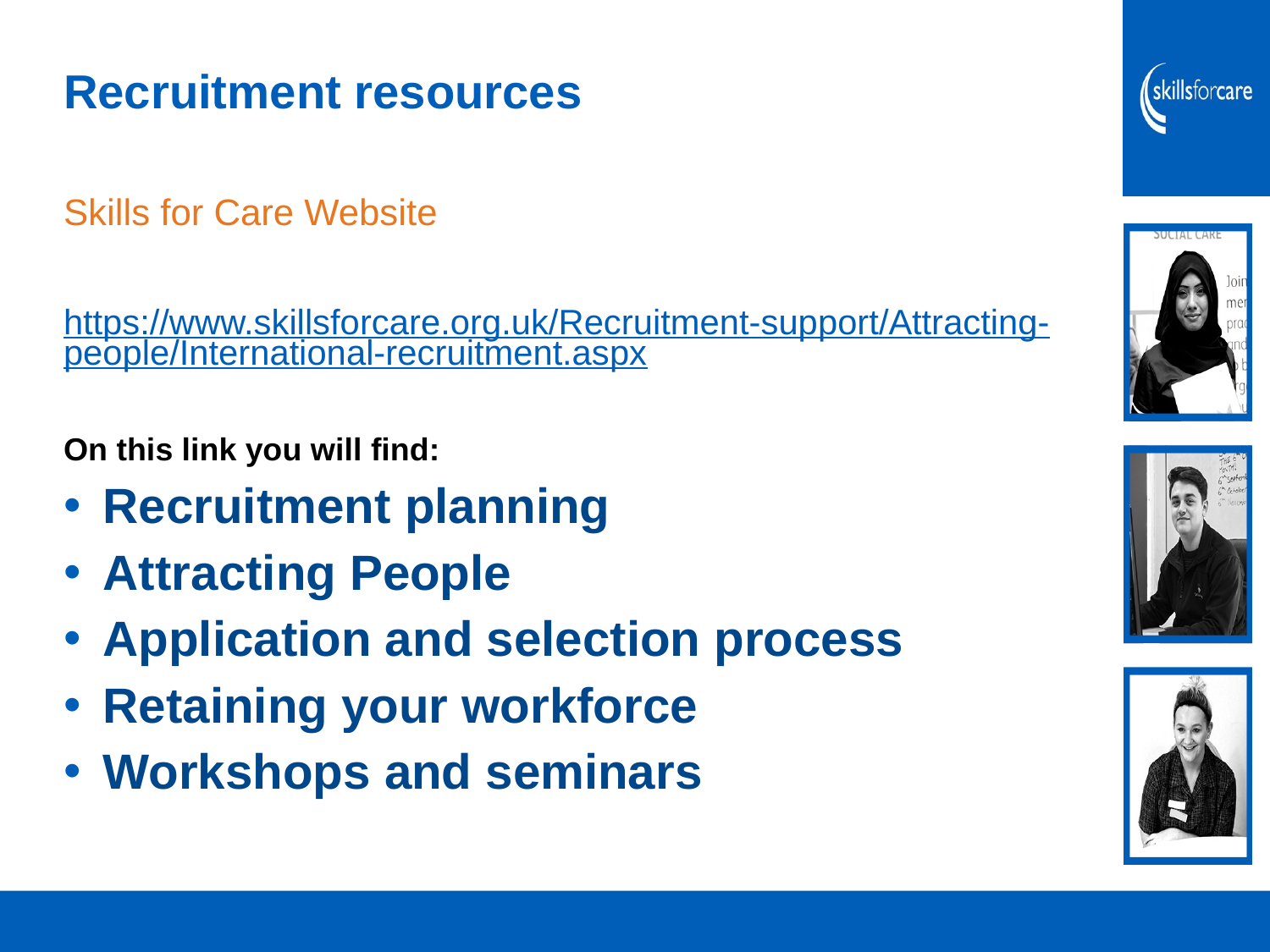

# Recruitment resources
Skills for Care Website
https://www.skillsforcare.org.uk/Recruitment-support/Attracting-people/International-recruitment.aspx

On this link you will find:
Recruitment planning
Attracting People
Application and selection process
Retaining your workforce
Workshops and seminars